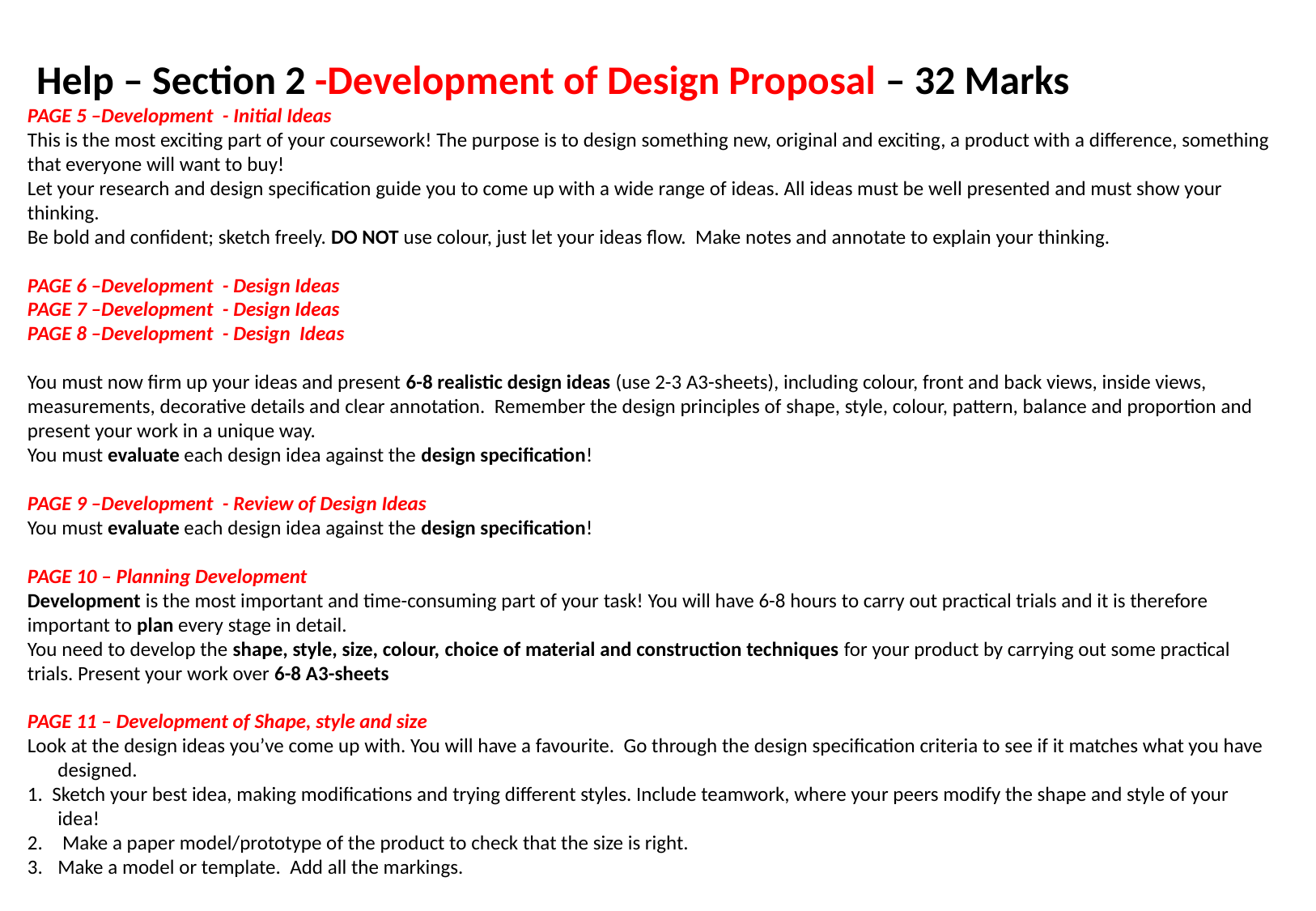

Help – Section 2 -Development of Design Proposal – 32 Marks
PAGE 5 –Development  - Initial Ideas
This is the most exciting part of your coursework! The purpose is to design something new, original and exciting, a product with a difference, something that everyone will want to buy!
Let your research and design specification guide you to come up with a wide range of ideas. All ideas must be well presented and must show your thinking.
Be bold and confident; sketch freely. DO NOT use colour, just let your ideas flow.  Make notes and annotate to explain your thinking.

PAGE 6 –Development  - Design Ideas
PAGE 7 –Development  - Design Ideas
PAGE 8 –Development  - Design  Ideas

You must now firm up your ideas and present 6-8 realistic design ideas (use 2-3 A3-sheets), including colour, front and back views, inside views, measurements, decorative details and clear annotation.  Remember the design principles of shape, style, colour, pattern, balance and proportion and present your work in a unique way.
You must evaluate each design idea against the design specification!

PAGE 9 –Development  - Review of Design Ideas
You must evaluate each design idea against the design specification!

PAGE 10 – Planning Development
Development is the most important and time-consuming part of your task! You will have 6-8 hours to carry out practical trials and it is therefore important to plan every stage in detail.
You need to develop the shape, style, size, colour, choice of material and construction techniques for your product by carrying out some practical trials. Present your work over 6-8 A3-sheets

PAGE 11 – Development of Shape, style and size
Look at the design ideas you’ve come up with. You will have a favourite.  Go through the design specification criteria to see if it matches what you have designed.
1.  Sketch your best idea, making modifications and trying different styles. Include teamwork, where your peers modify the shape and style of your idea!
 Make a paper model/prototype of the product to check that the size is right.
Make a model or template.  Add all the markings.